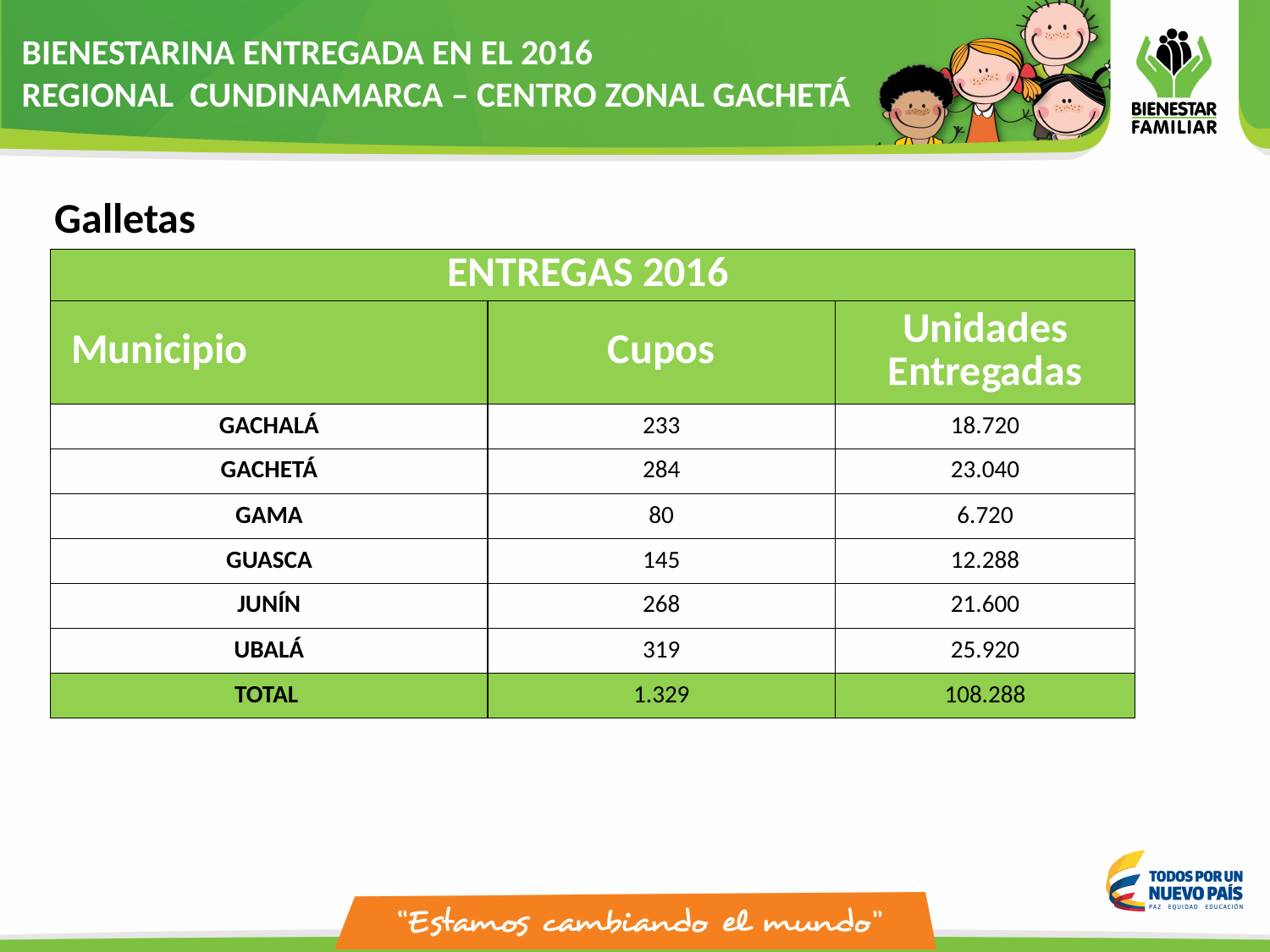

BIENESTARINA ENTREGADA EN EL 2016
REGIONAL  CUNDINAMARCA – CENTRO ZONAL GACHETÁ
Galletas
| ENTREGAS 2016 |  |  |
| --- | --- | --- |
| Municipio | Cupos | Unidades Entregadas |
| GACHALÁ | 233 | 18.720 |
| GACHETÁ | 284 | 23.040 |
| GAMA | 80 | 6.720 |
| GUASCA | 145 | 12.288 |
| JUNÍN | 268 | 21.600 |
| UBALÁ | 319 | 25.920 |
| TOTAL | 1.329 | 108.288 |